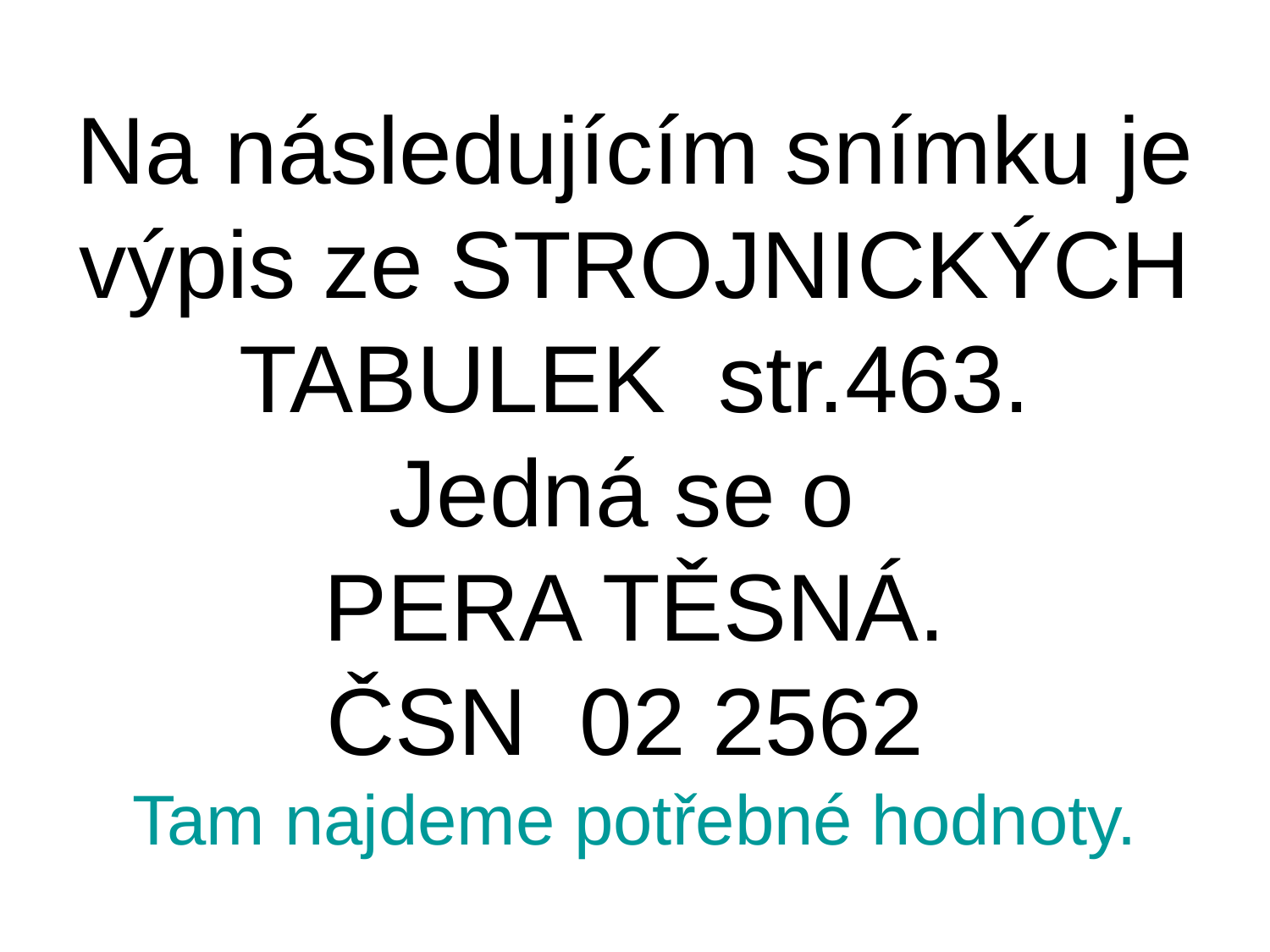

# Na následujícím snímku je výpis ze STROJNICKÝCH TABULEK  str.463. Jedná se o PERA TĚSNÁ. ČSN  02 2562 Tam najdeme potřebné hodnoty.